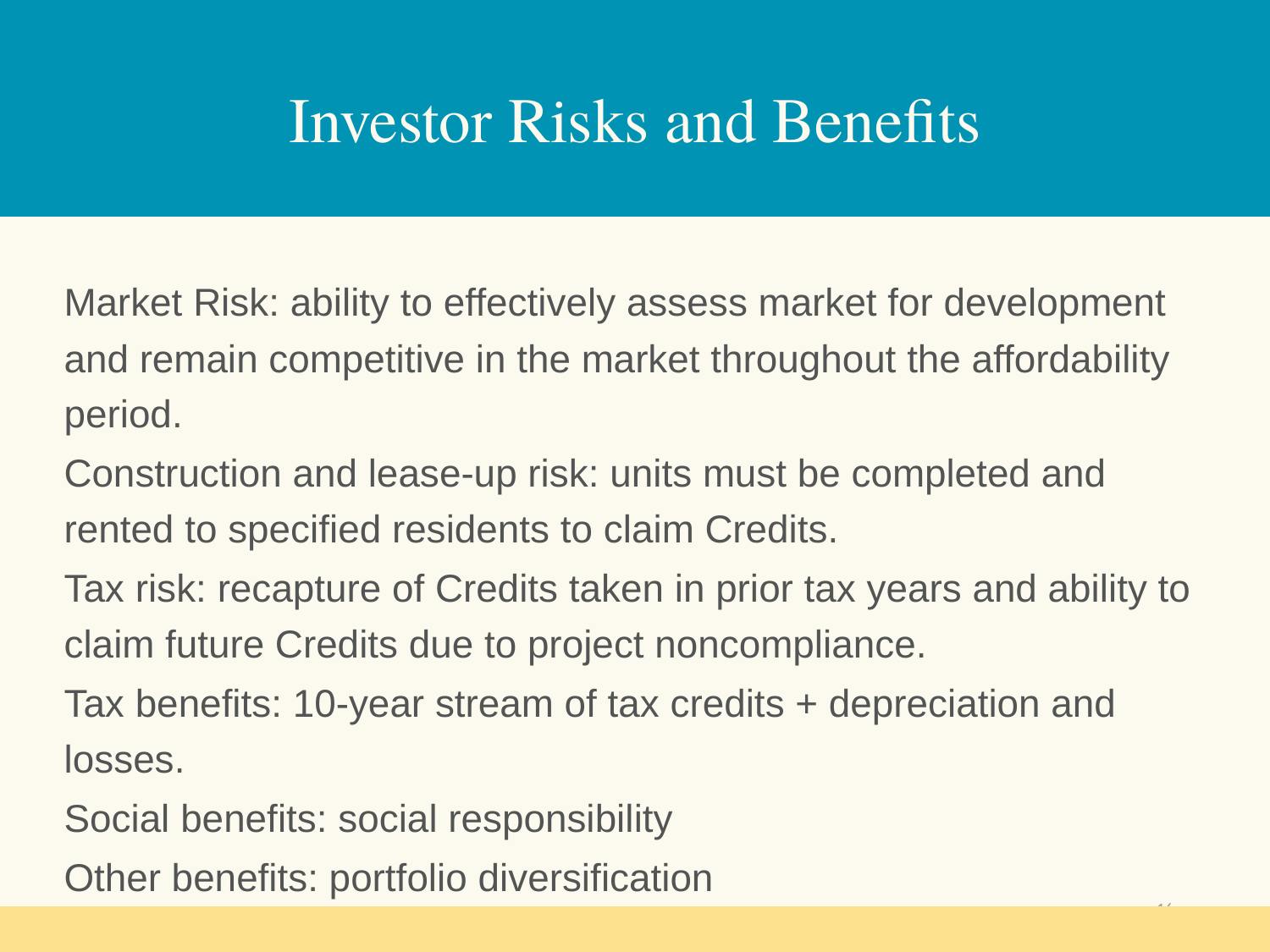

# Investor Risks and Benefits
Market Risk: ability to effectively assess market for development and remain competitive in the market throughout the affordability period.
Construction and lease-up risk: units must be completed and rented to specified residents to claim Credits.
Tax risk: recapture of Credits taken in prior tax years and ability to claim future Credits due to project noncompliance.
Tax benefits: 10-year stream of tax credits + depreciation and losses.
Social benefits: social responsibility
Other benefits: portfolio diversification

16